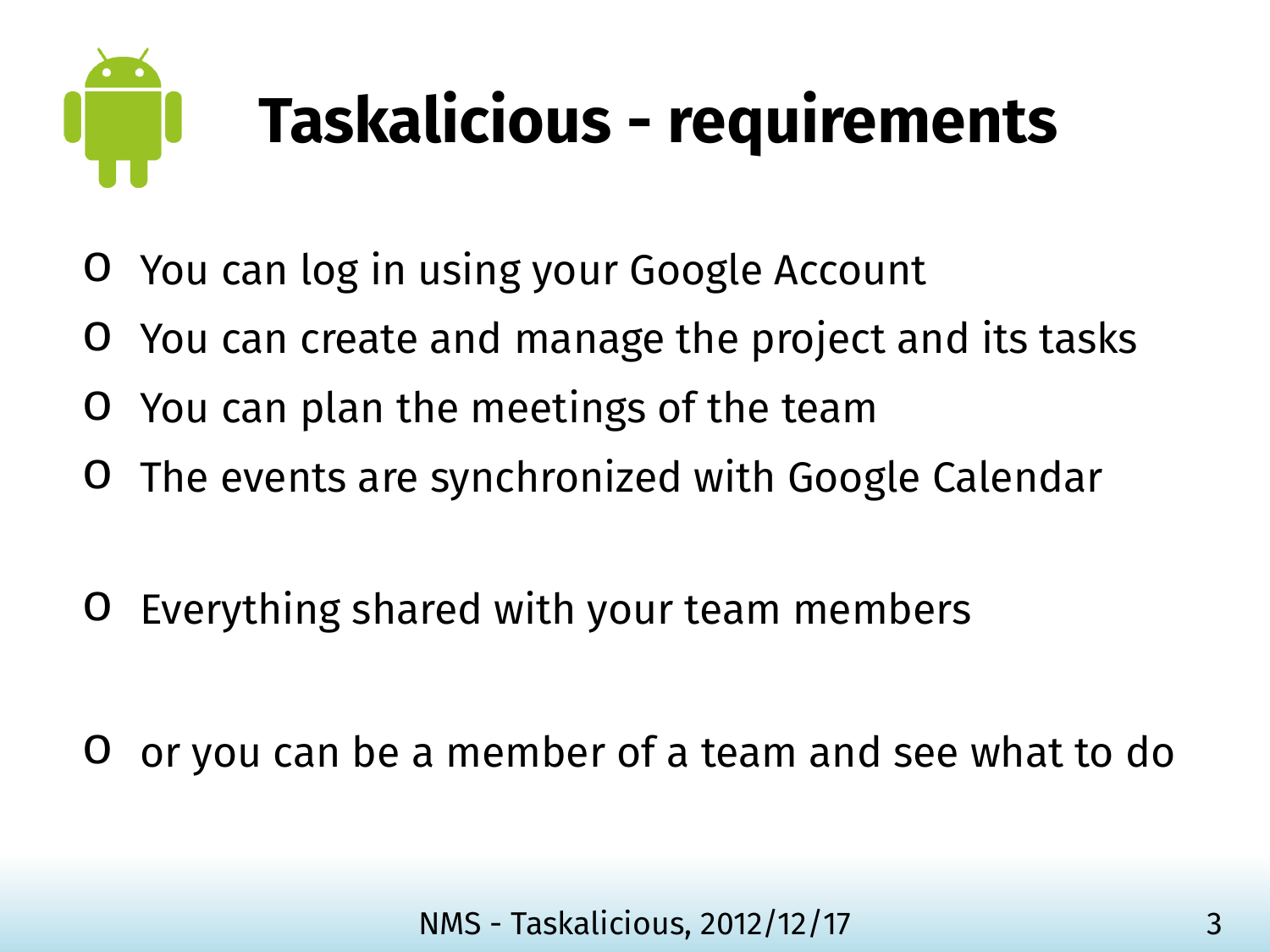

# Taskalicious - requirements
You can log in using your Google Account
You can create and manage the project and its tasks
You can plan the meetings of the team
The events are synchronized with Google Calendar

Everything shared with your team members

or you can be a member of a team and see what to do

NMS - Taskalicious, 2012/12/17
3